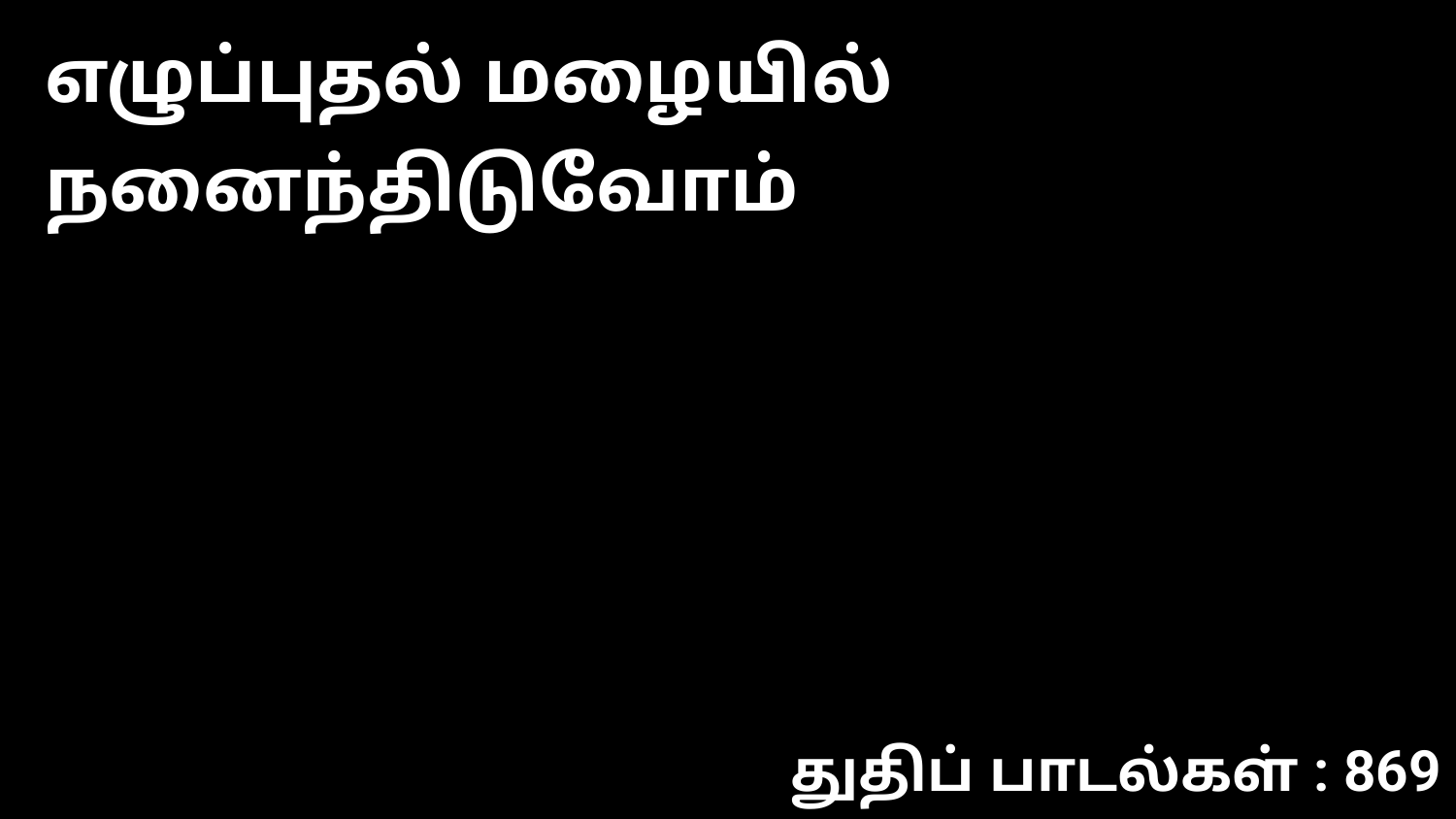

எழுப்புதல் மழையில் நனைந்திடுவோம்
துதிப் பாடல்கள் : 869